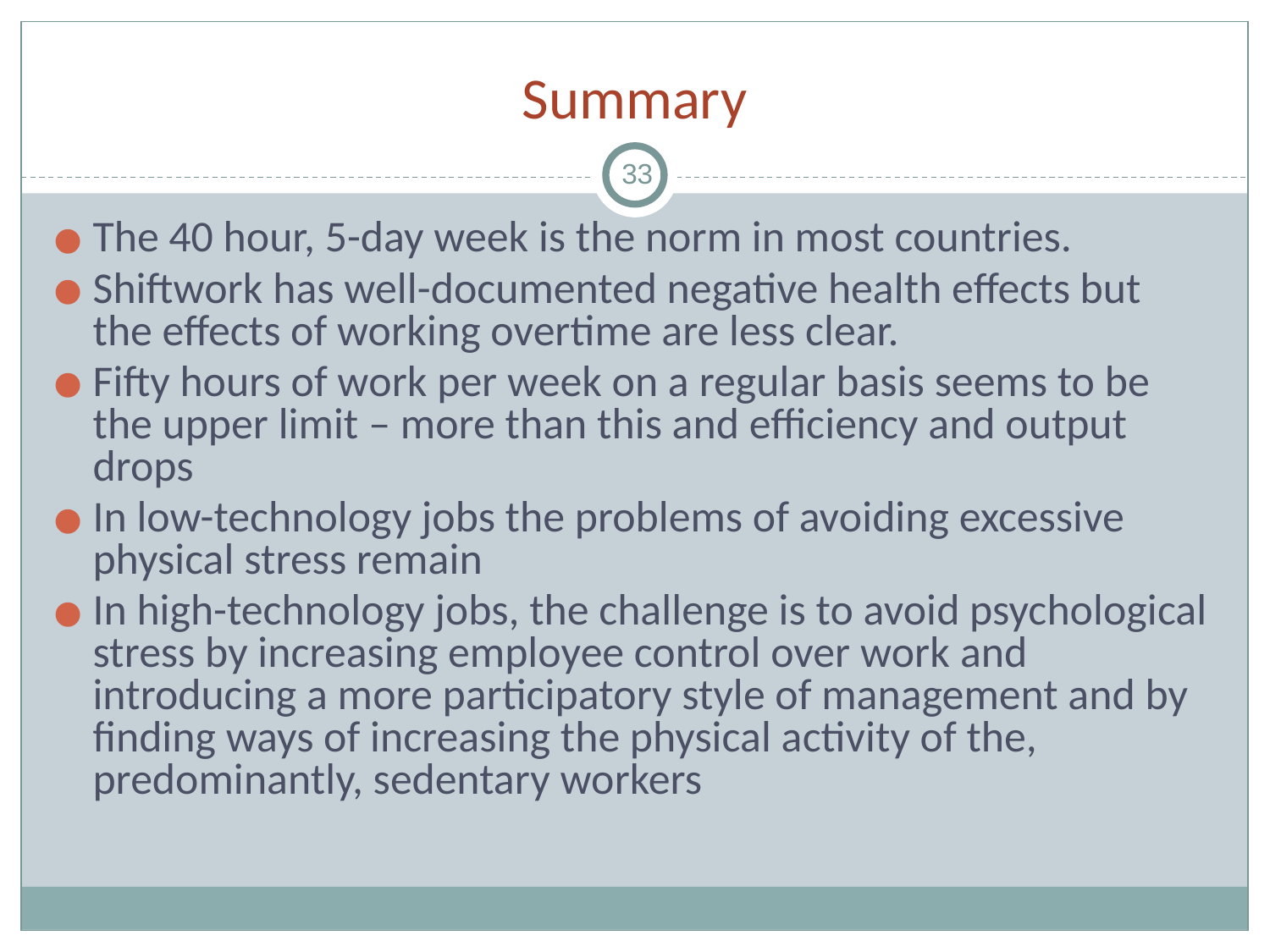

# Summary
33
The 40 hour, 5-day week is the norm in most countries.
Shiftwork has well-documented negative health effects but the effects of working overtime are less clear.
Fifty hours of work per week on a regular basis seems to be the upper limit – more than this and efficiency and output drops
In low-technology jobs the problems of avoiding excessive physical stress remain
In high-technology jobs, the challenge is to avoid psychological stress by increasing employee control over work and introducing a more participatory style of management and by finding ways of increasing the physical activity of the, predominantly, sedentary workers